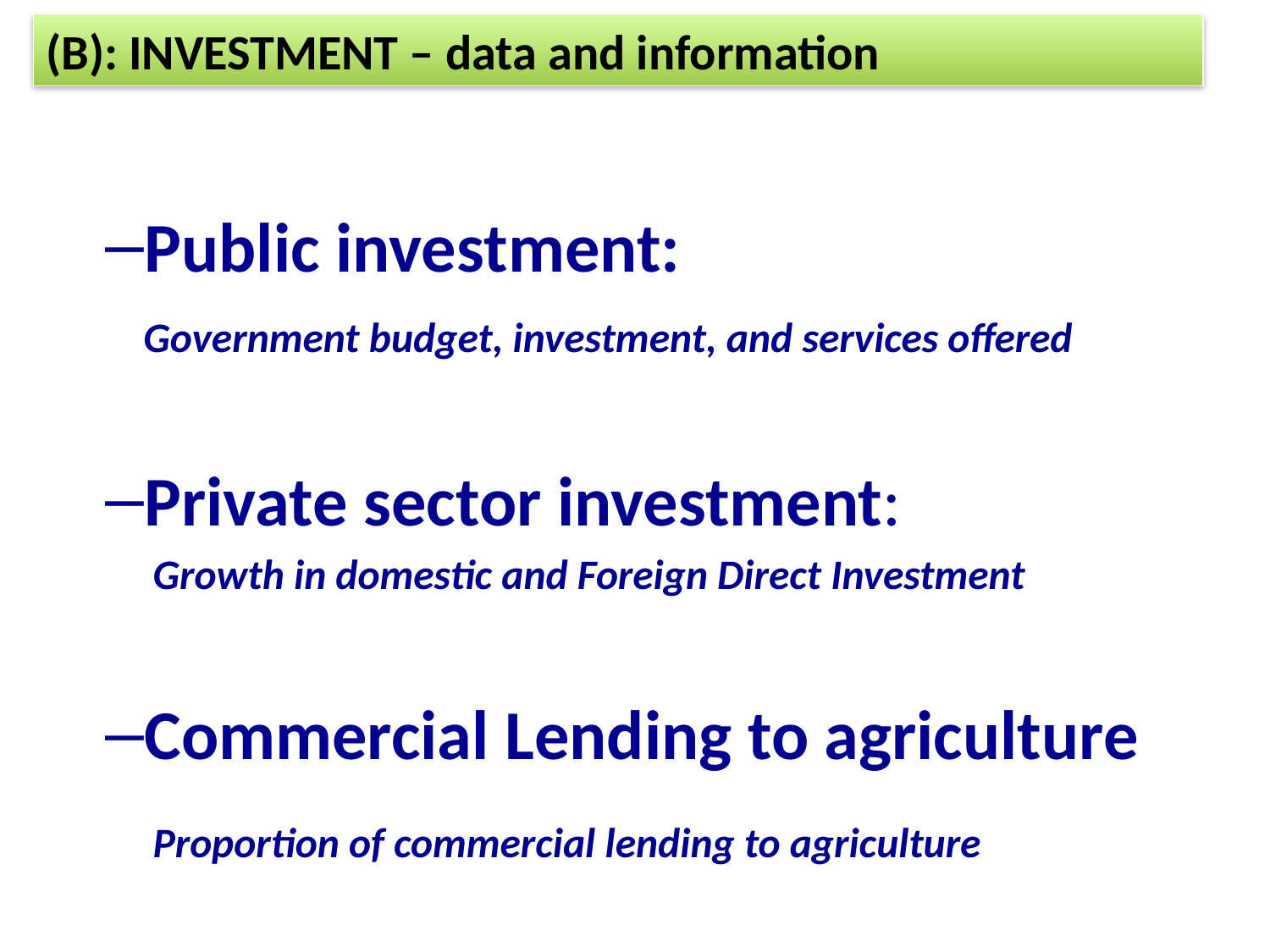

(B): INVESTMENT – data and information

Public investment:
   Government budget, investment, and services offered

Private sector investment:
     Growth in domestic and Foreign Direct Investment

Commercial Lending to agriculture
   Proportion of commercial lending to agriculture